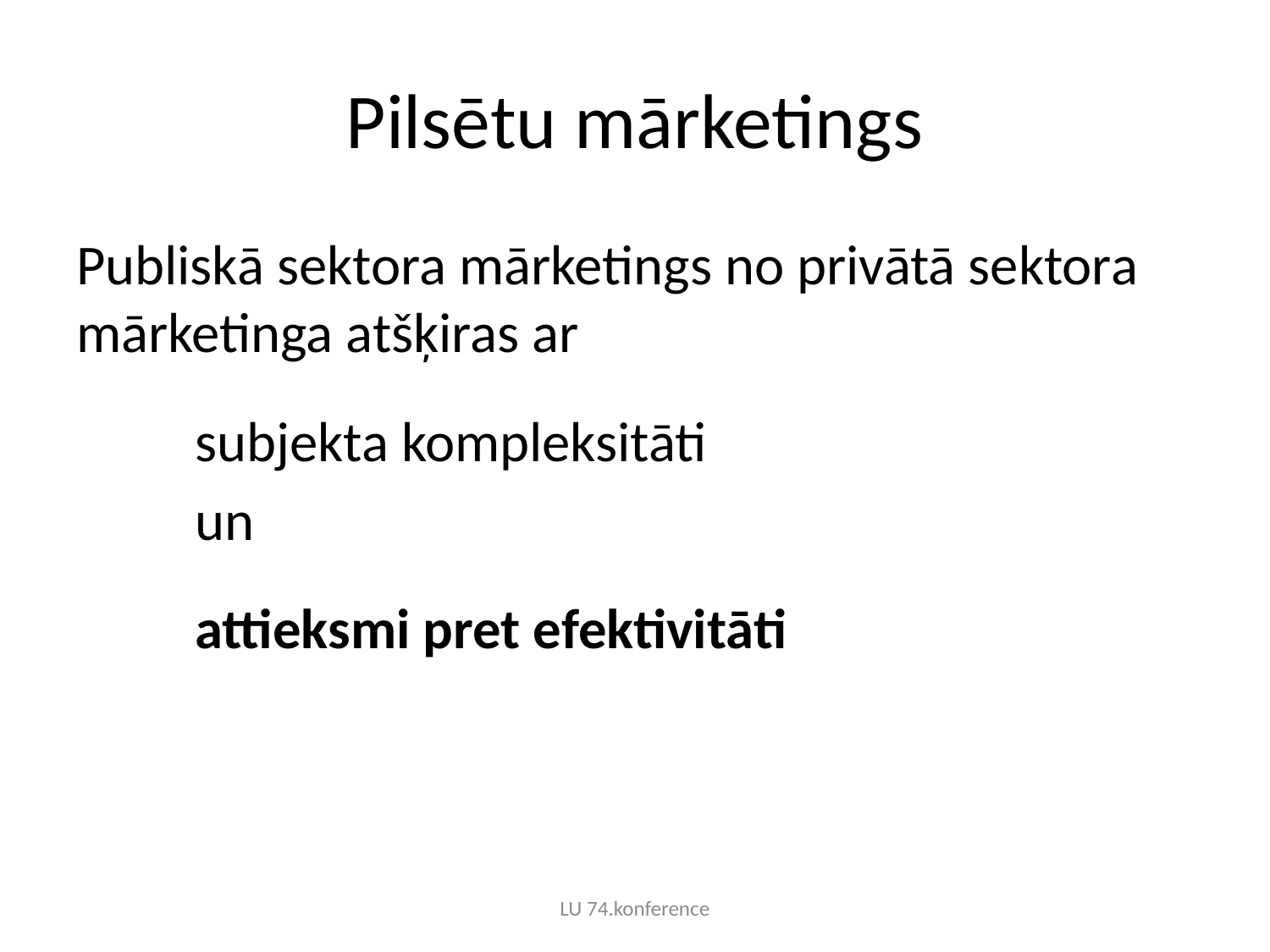

# Pilsētu mārketings
Publiskā sektora mārketings no privātā sektora mārketinga atšķiras ar

subjekta kompleksitāti
un

attieksmi pret efektivitāti
LU 74.konference